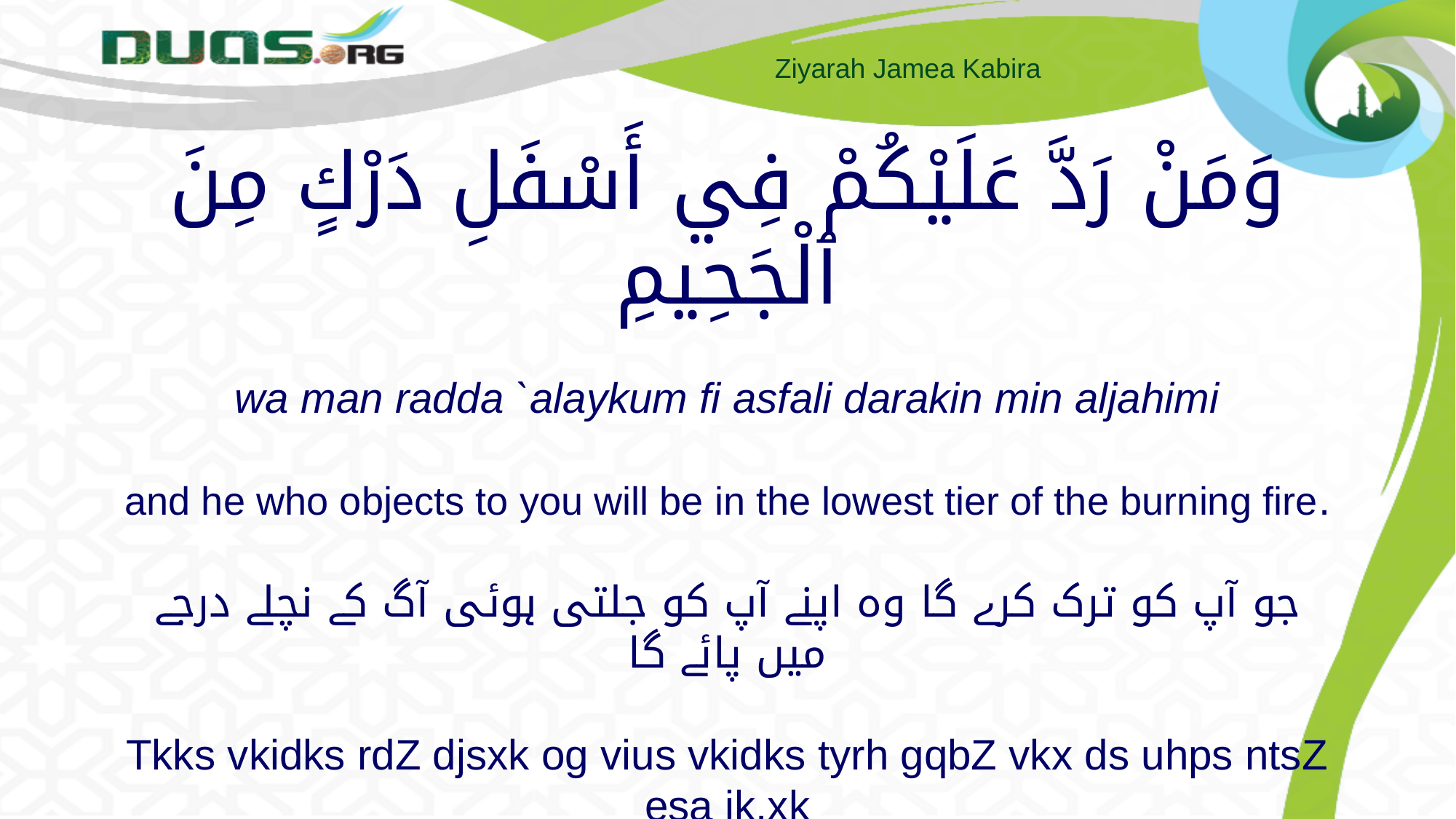

# وَمَنْ رَدَّ عَلَيْكُمْ فِي أَسْفَلِ دَرْكٍ مِنَ ٱلْجَحِيمِ wa man radda `alaykum fi asfali darakin min aljahimi and he who objects to you will be in the lowest tier of the burning fire. جو آپ کو ترک کرے گا وہ اپنے آپ کو جلتی ہوئی آگ کے نچلے درجے میں پائے گا Tkks vkidks rdZ djsxk og vius vkidks tyrh gqbZ vkx ds uhps ntsZ esa ik,xk